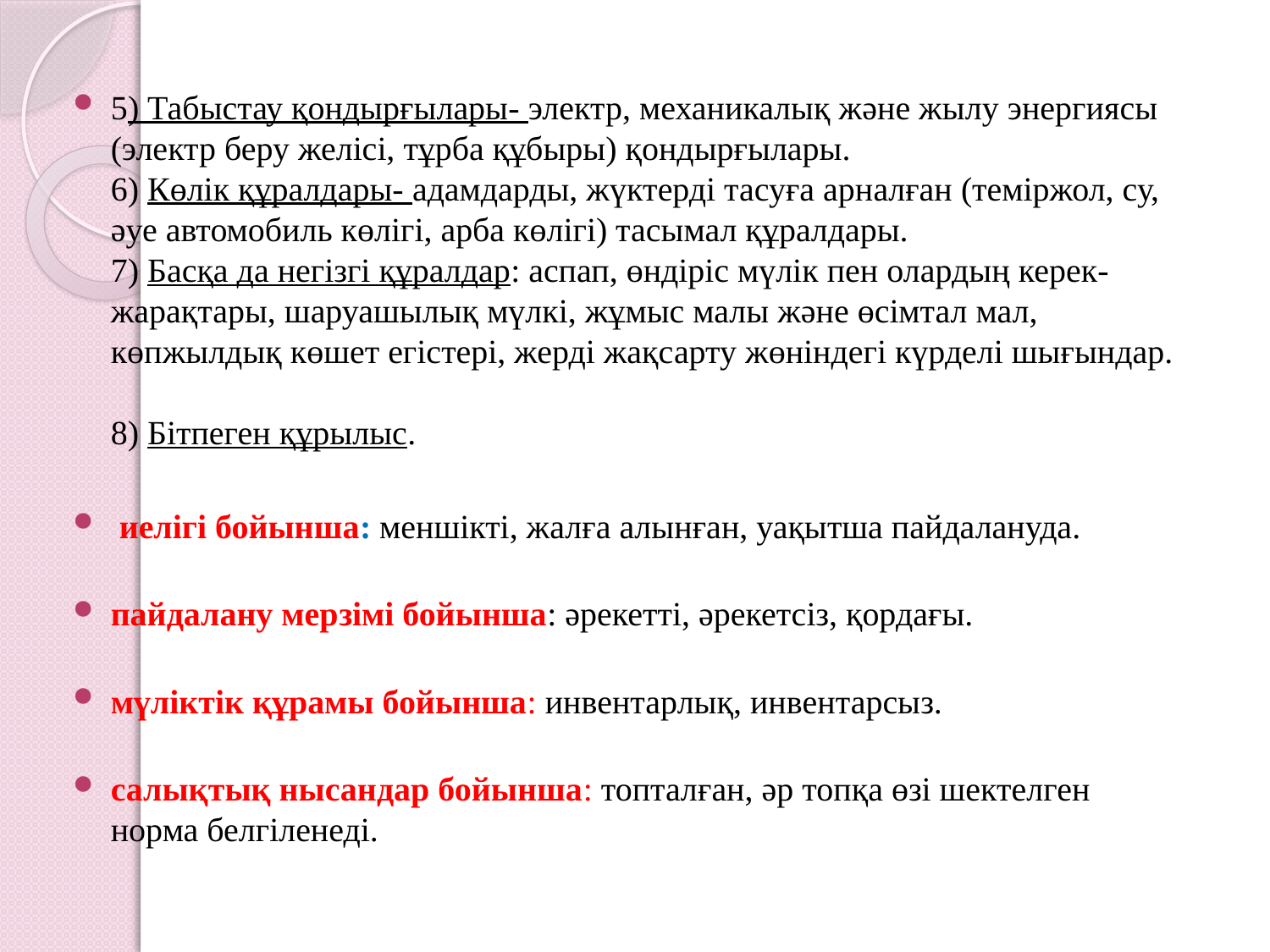

5) Табыстау қондырғылары- электр, механикалық және жылу энергиясы (электр беру желісі, тұрба құбыры) қондырғылары.
6) Көлік құралдары- адамдарды, жүктерді тасуға арналған (теміржол, су, әуе автомобиль көлігі, арба көлігі) тасымал құралдары.
7) Басқа да негізгі құралдар: аспап, өндіріс мүлік пен олардың керек-жарақтары, шаруашылық мүлкі, жұмыс малы және өсімтал мал, көпжылдық көшет егістері, жерді жақсарту жөніндегі күрделі шығындар.
8) Бітпеген құрылыс.

 иелігі бойынша: меншікті, жалға алынған, уақытша пайдалануда.
пайдалану мерзімі бойынша: әрекетті, әрекетсіз, қордағы.
мүліктік құрамы бойынша: инвентарлық, инвентарсыз.
салықтық нысандар бойынша: топталған, әр топқа өзі шектелген норма белгіленеді.